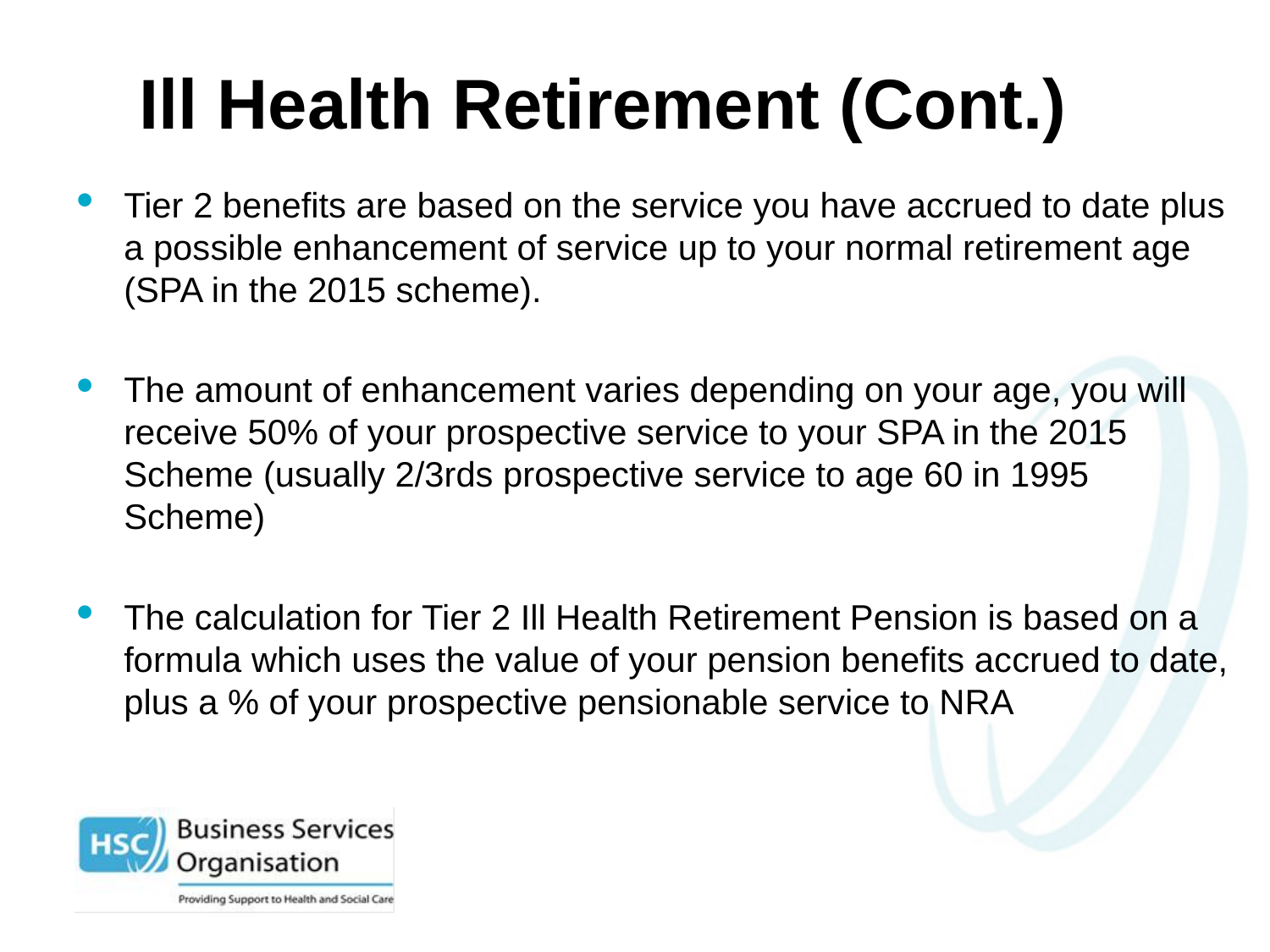

# Ill Health Retirement (Cont.)
Tier 2 benefits are based on the service you have accrued to date plus a possible enhancement of service up to your normal retirement age (SPA in the 2015 scheme).

The amount of enhancement varies depending on your age, you will receive 50% of your prospective service to your SPA in the 2015 Scheme (usually 2/3rds prospective service to age 60 in 1995 Scheme)

The calculation for Tier 2 Ill Health Retirement Pension is based on a formula which uses the value of your pension benefits accrued to date, plus a % of your prospective pensionable service to NRA